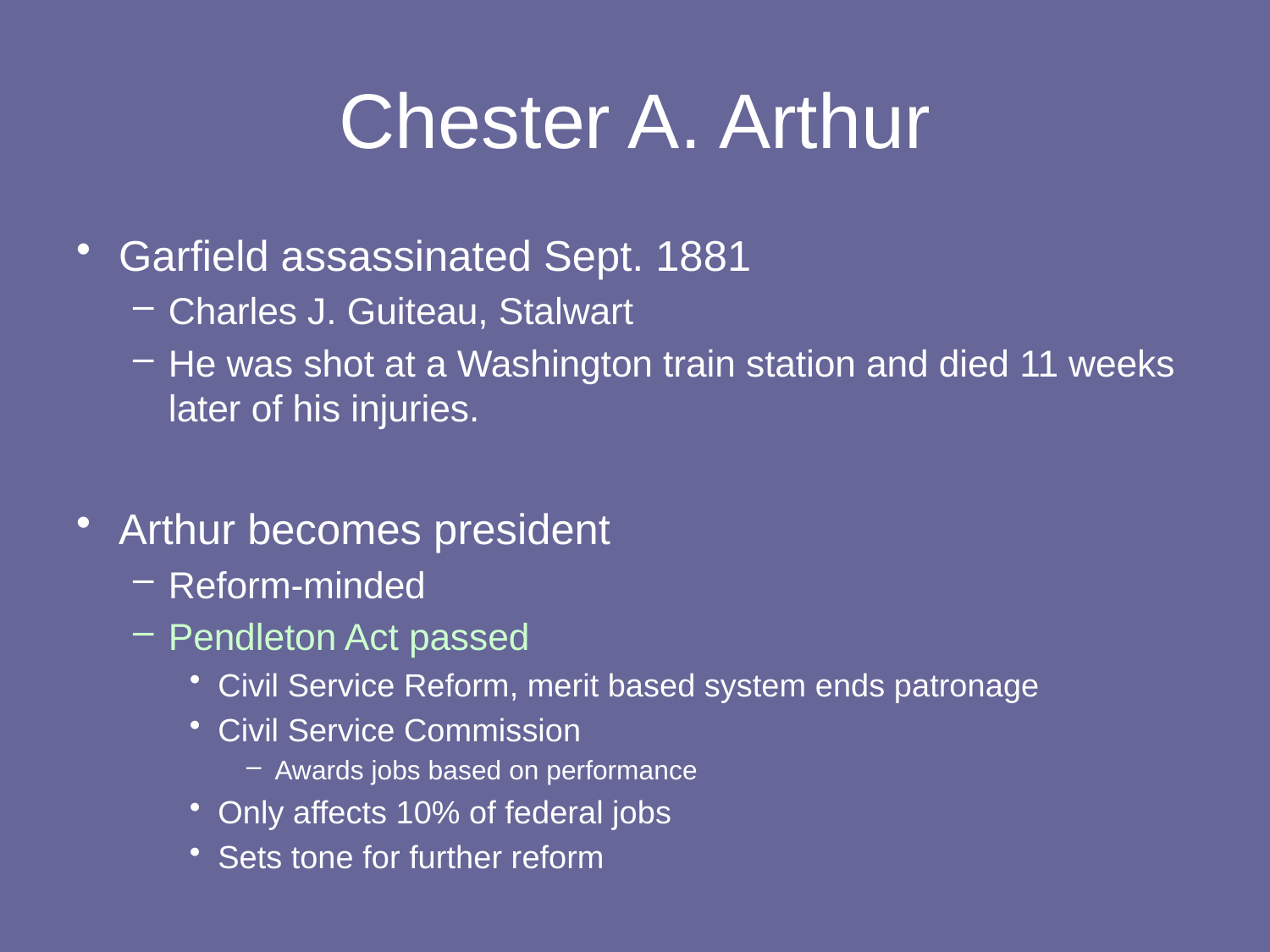

# Chester A. Arthur
Garfield assassinated Sept. 1881
Charles J. Guiteau, Stalwart
He was shot at a Washington train station and died 11 weeks later of his injuries.

Arthur becomes president
Reform-minded
Pendleton Act passed
Civil Service Reform, merit based system ends patronage
Civil Service Commission
Awards jobs based on performance
Only affects 10% of federal jobs
Sets tone for further reform